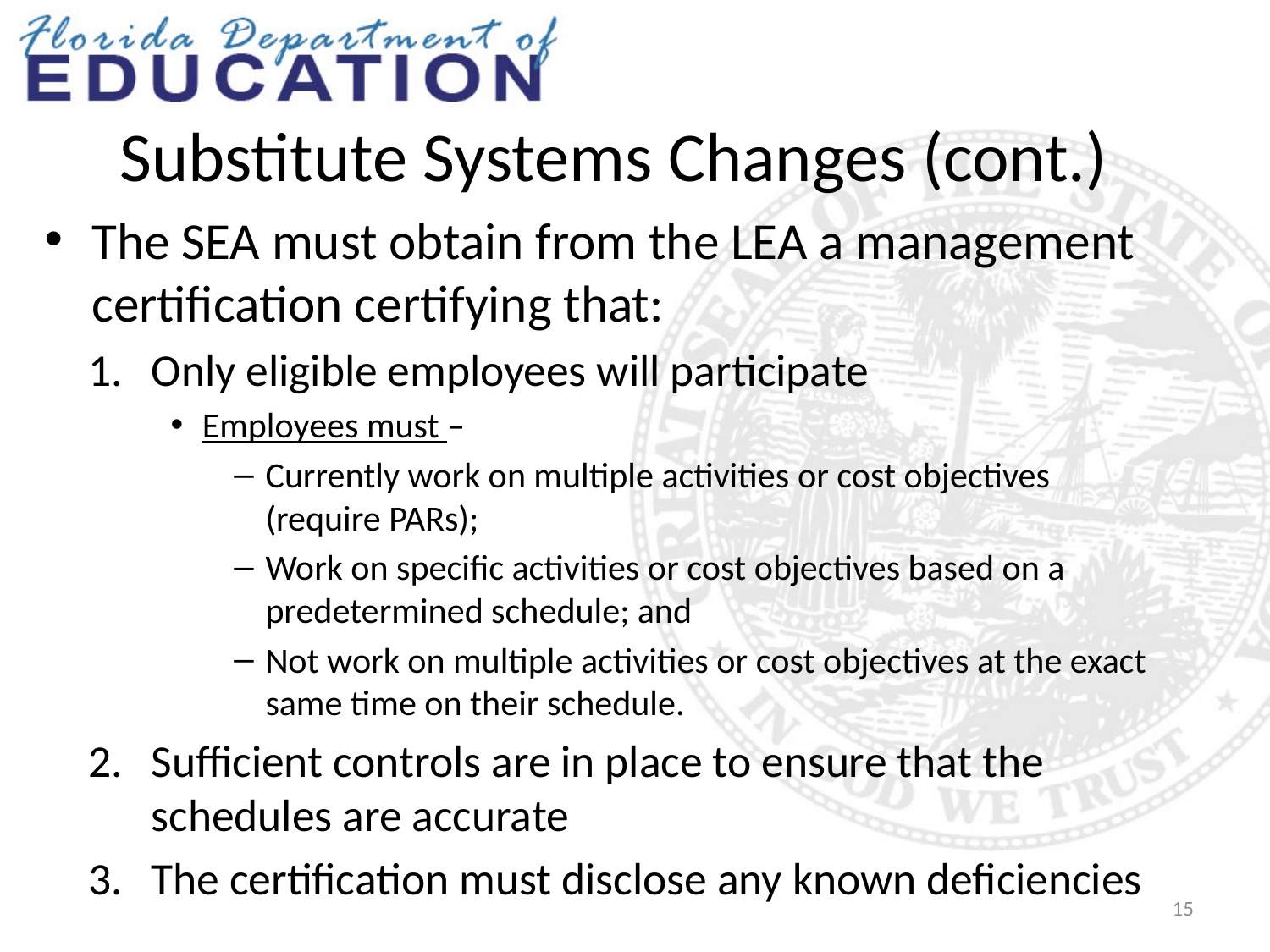

# Substitute Systems Changes (cont.)
The SEA must obtain from the LEA a management certification certifying that:
Only eligible employees will participate
Employees must –
Currently work on multiple activities or cost objectives (require PARs);
Work on specific activities or cost objectives based on a predetermined schedule; and
Not work on multiple activities or cost objectives at the exact same time on their schedule.
Sufficient controls are in place to ensure that the schedules are accurate
The certification must disclose any known deficiencies
15